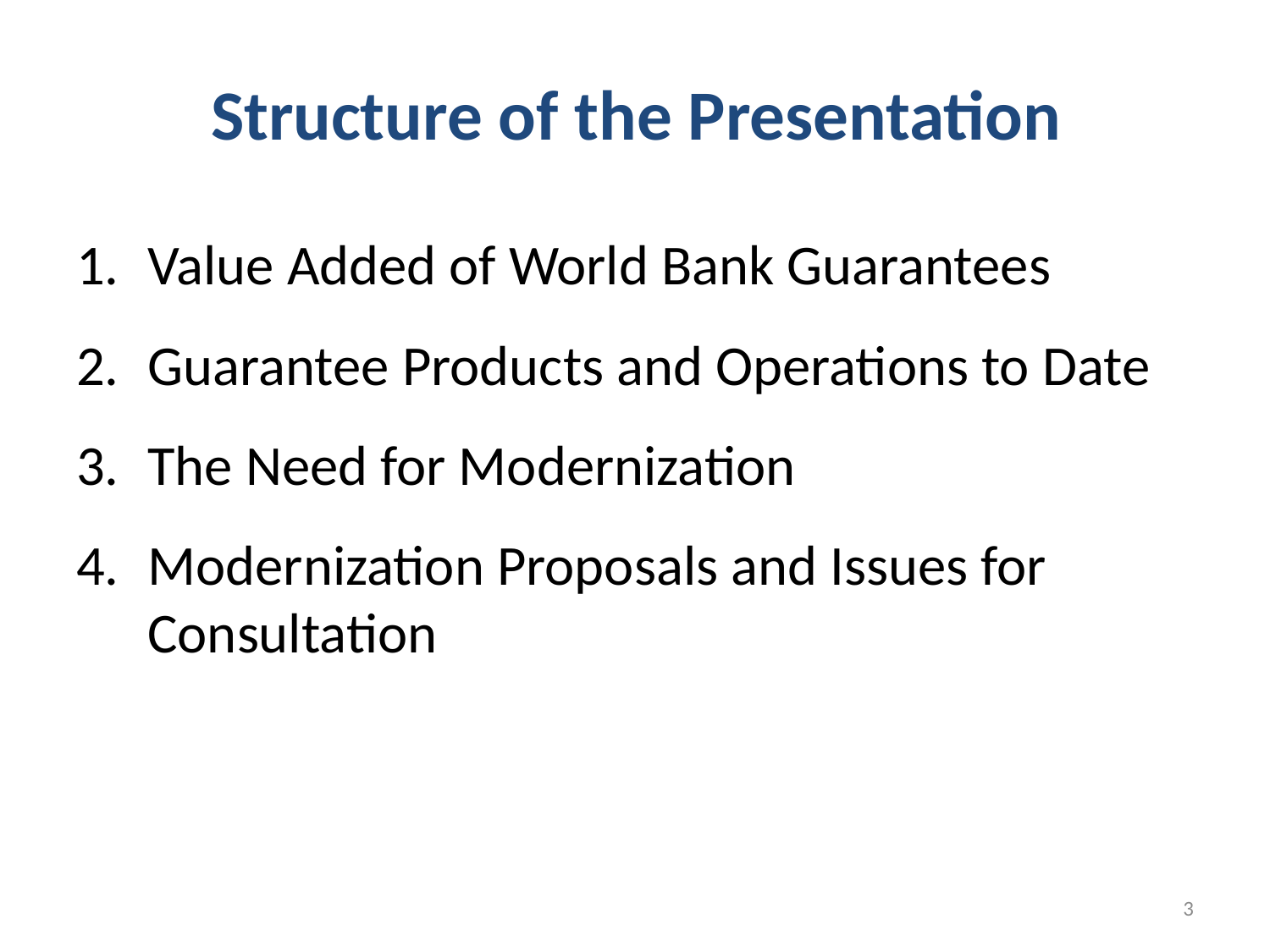

# Structure of the Presentation
Value Added of World Bank Guarantees
Guarantee Products and Operations to Date
The Need for Modernization
Modernization Proposals and Issues for Consultation

3